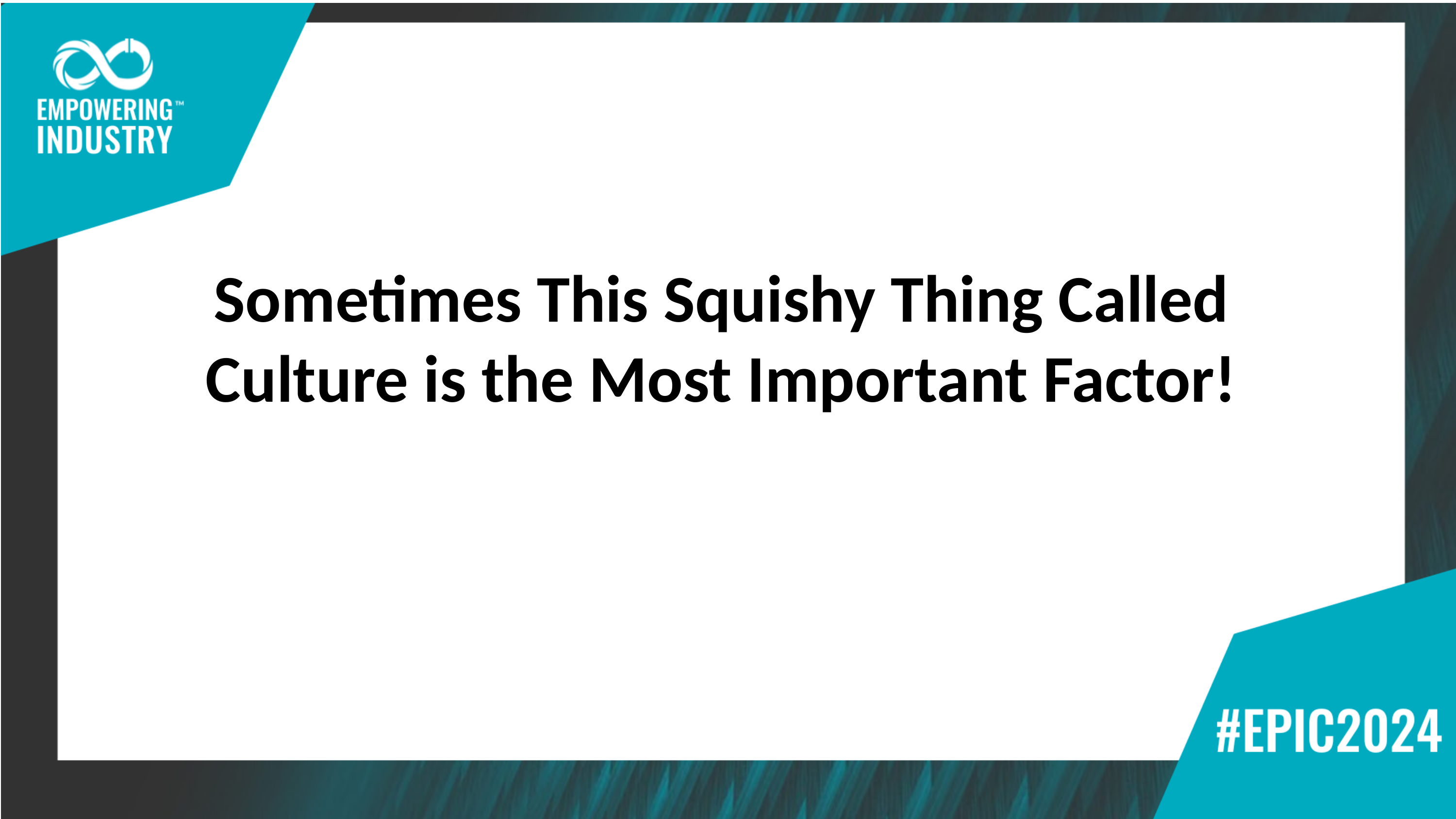

Sometimes This Squishy Thing Called Culture is the Most Important Factor!